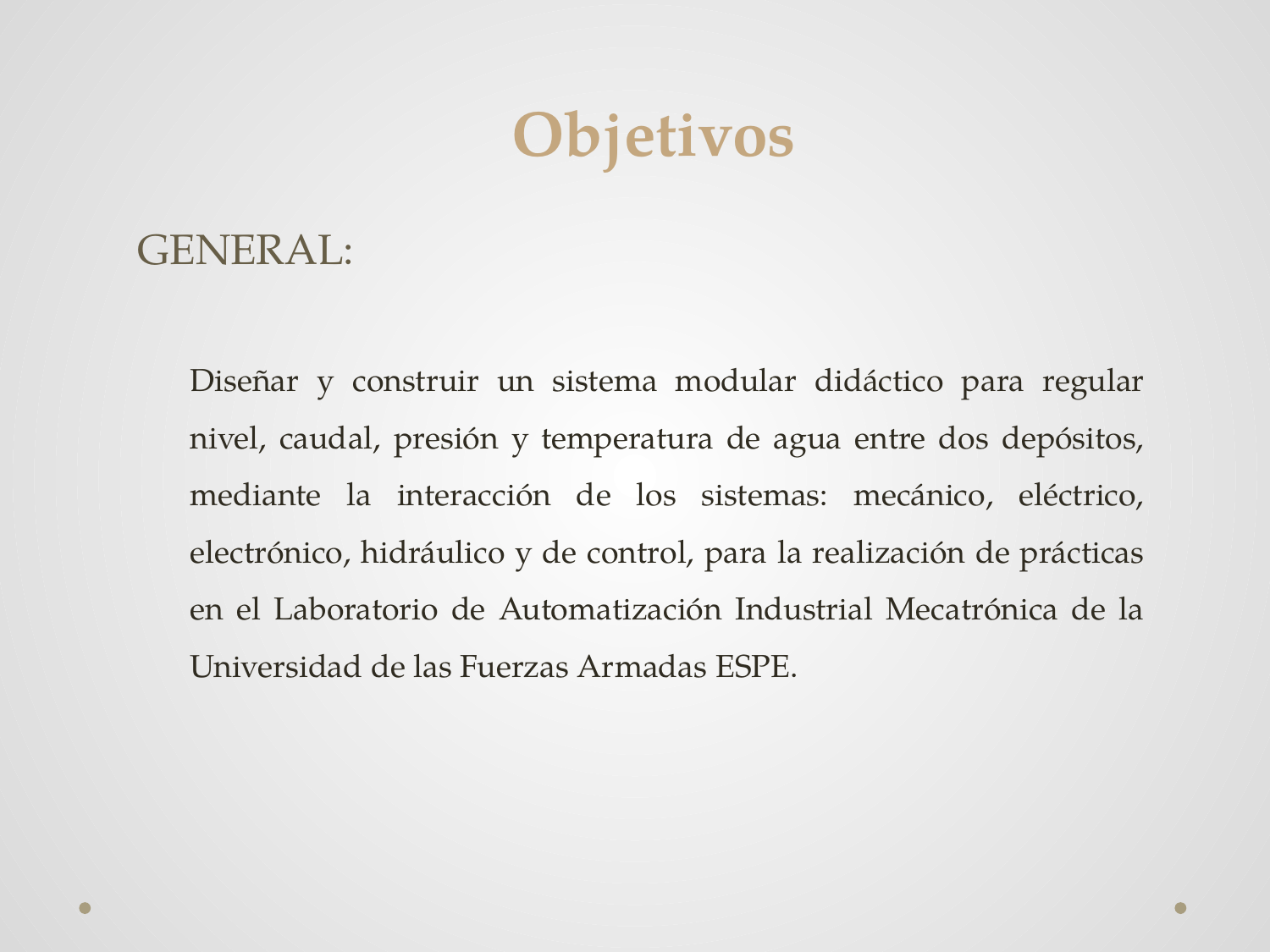

Objetivos
GENERAL:
Diseñar y construir un sistema modular didáctico para regular nivel, caudal, presión y temperatura de agua entre dos depósitos, mediante la interacción de los sistemas: mecánico, eléctrico, electrónico, hidráulico y de control, para la realización de prácticas en el Laboratorio de Automatización Industrial Mecatrónica de la Universidad de las Fuerzas Armadas ESPE.